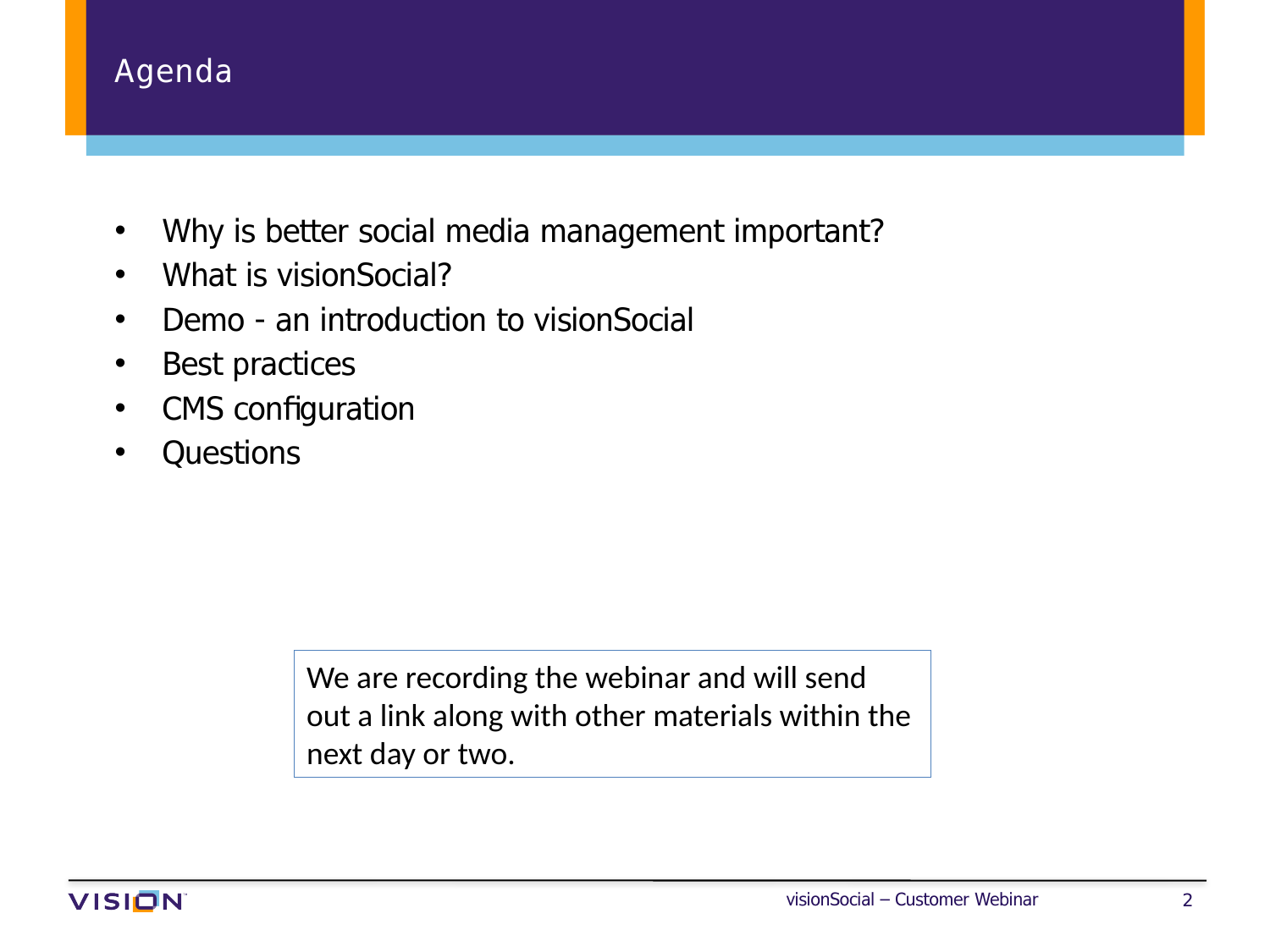

# Agenda
Why is better social media management important?
What is visionSocial?
Demo - an introduction to visionSocial
Best practices
CMS configuration
Questions
We are recording the webinar and will send out a link along with other materials within the next day or two.
visionSocial – Customer Webinar
2